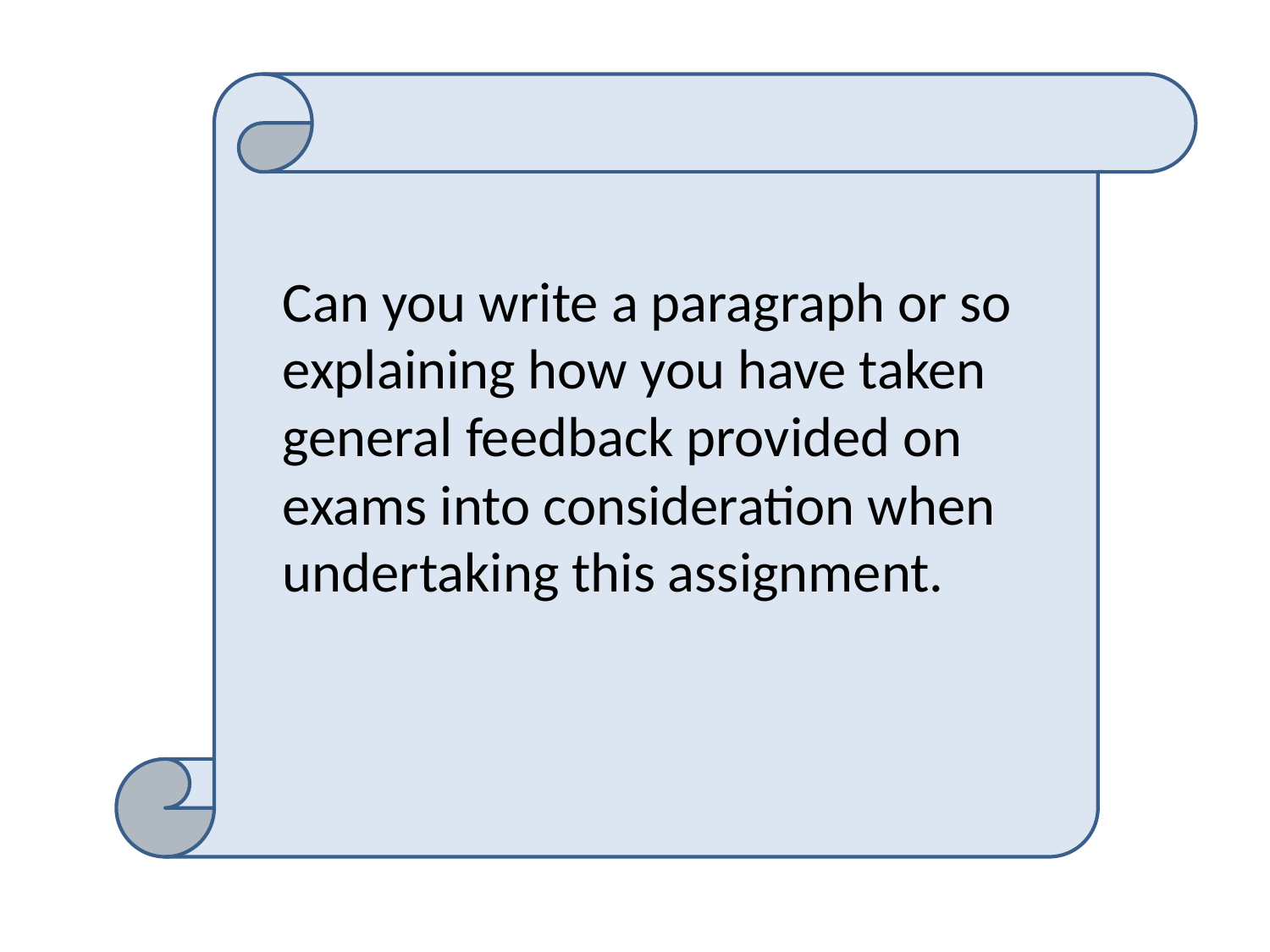

Can you write a paragraph or so explaining how you have taken general feedback provided on exams into consideration when undertaking this assignment.